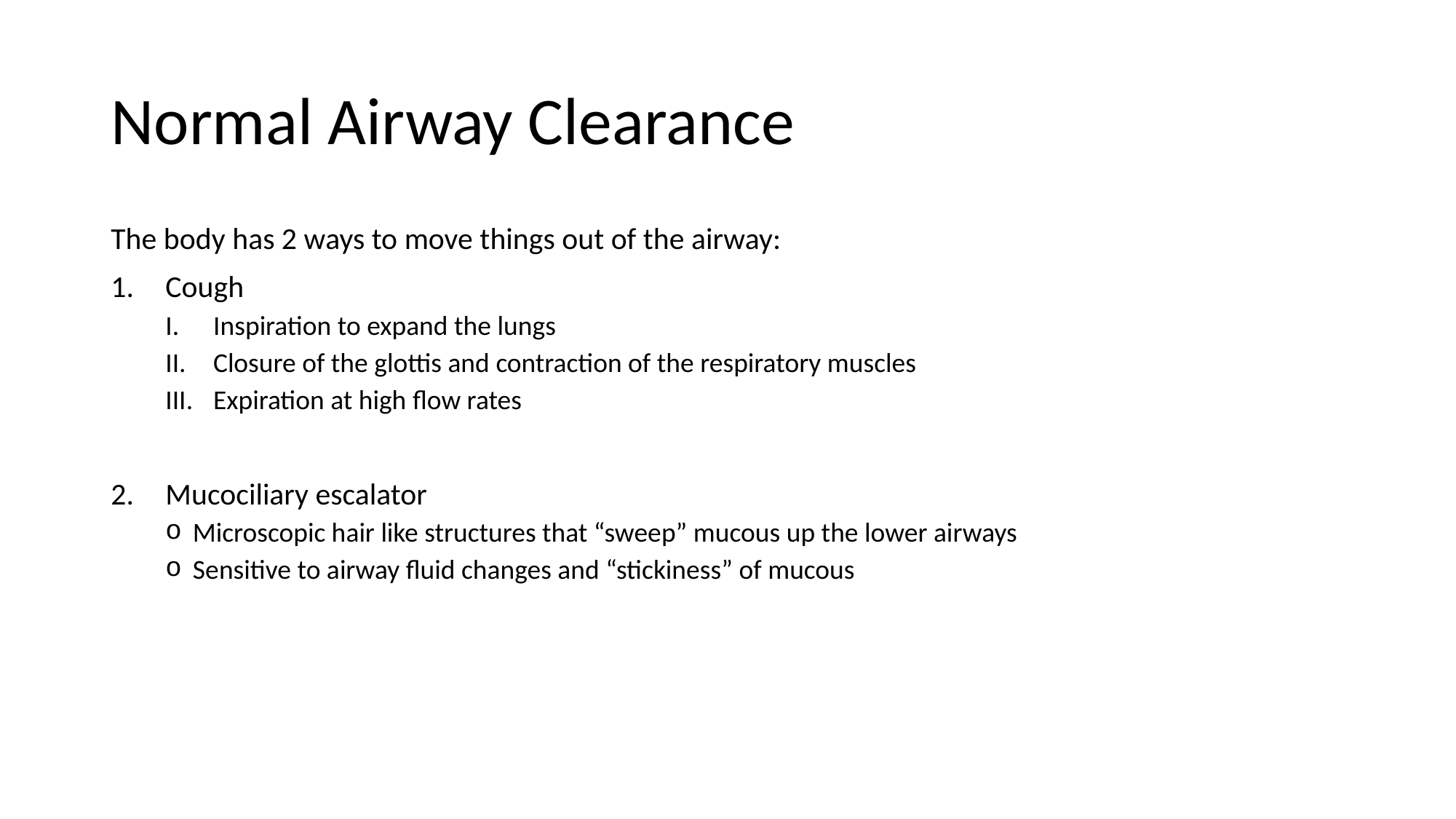

# Normal Airway Clearance
The body has 2 ways to move things out of the airway:
Cough
Inspiration to expand the lungs
Closure of the glottis and contraction of the respiratory muscles
Expiration at high flow rates

Mucociliary escalator
Microscopic hair like structures that “sweep” mucous up the lower airways
Sensitive to airway fluid changes and “stickiness” of mucous